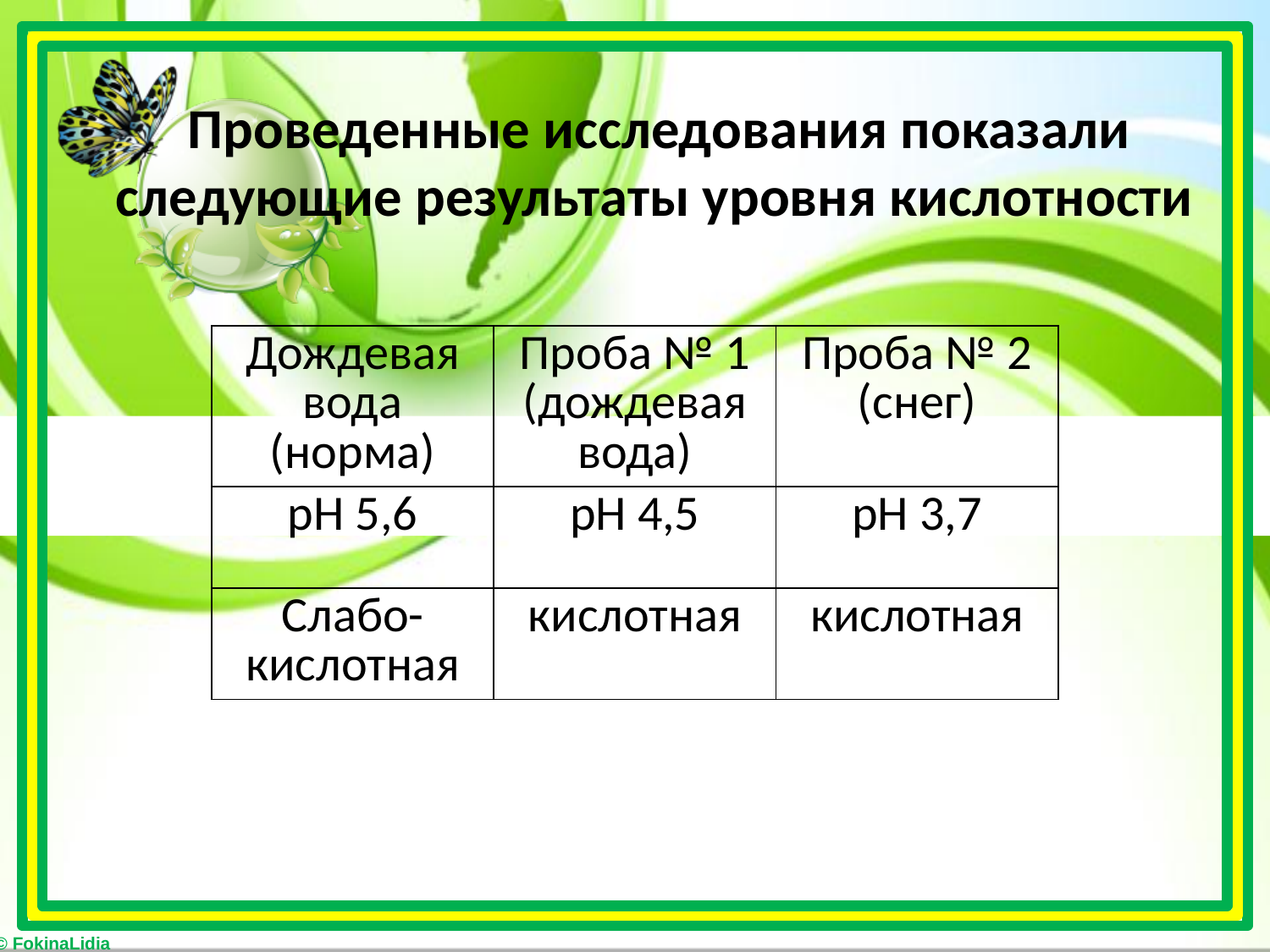

# Проведенные исследования показали      следующие результаты уровня кислотности
| Дождевая вода (норма) | Проба № 1 (дождевая вода) | Проба № 2 (снег) |
| --- | --- | --- |
| рН 5,6 | рН 4,5 | рН 3,7 |
| Слабо-кислотная | кислотная | кислотная |